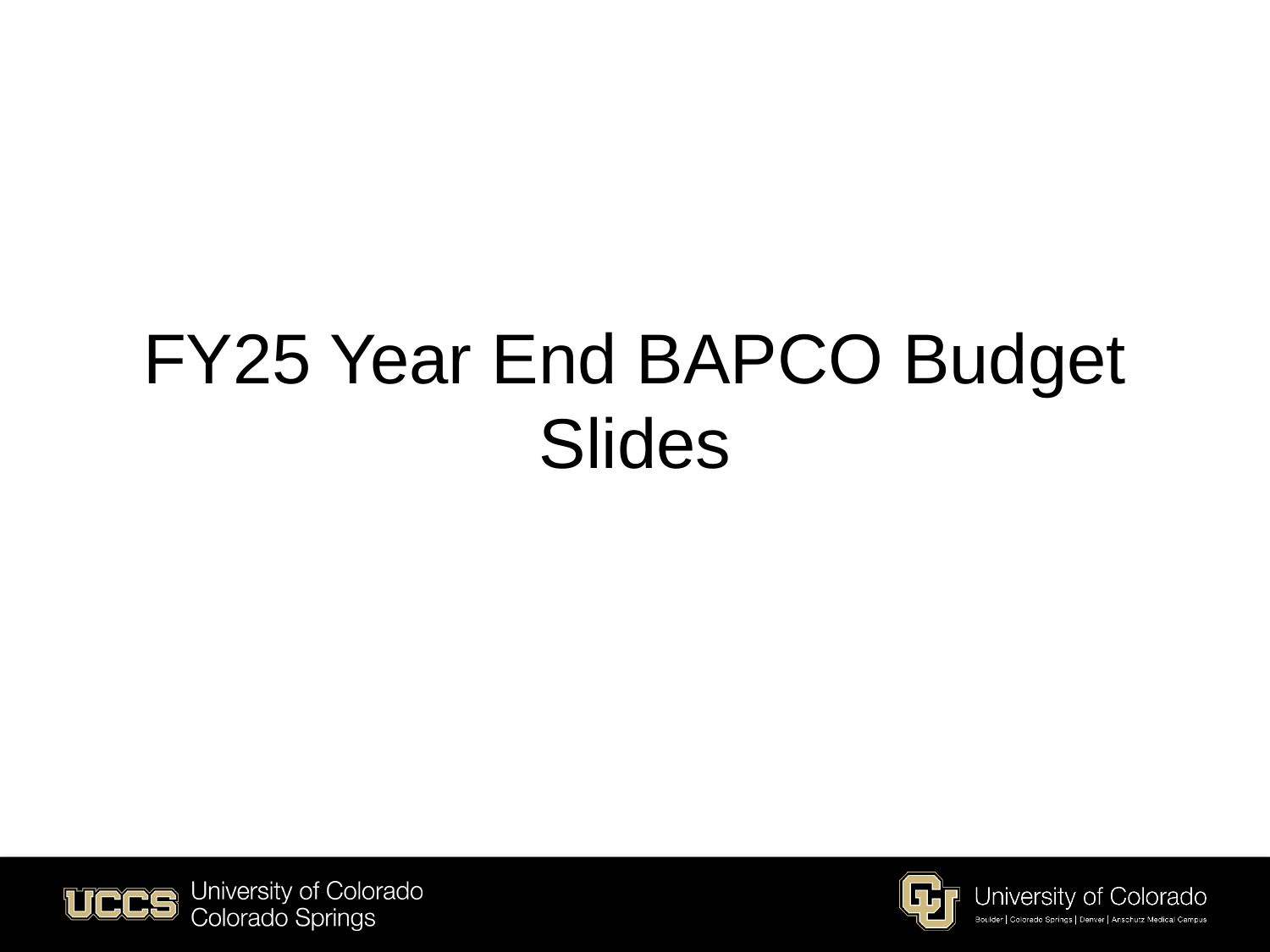

# FY25 Year End BAPCO Budget Slides